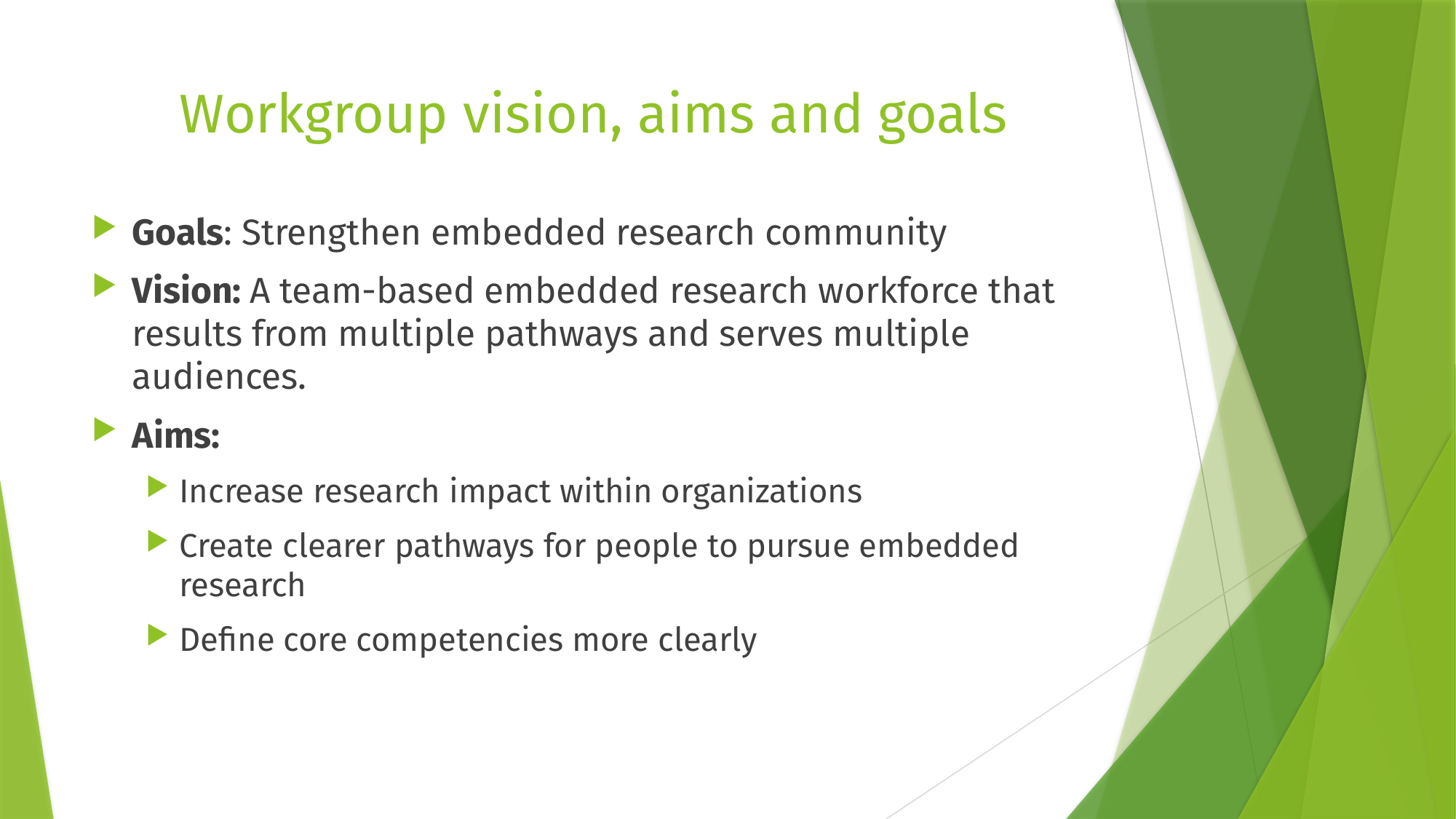

# Workgroup vision, aims and goals
Goals: Strengthen embedded research community
Vision: A team-based embedded research workforce that results from multiple pathways and serves multiple audiences.
Aims:
Increase research impact within organizations
Create clearer pathways for people to pursue embedded research
Define core competencies more clearly